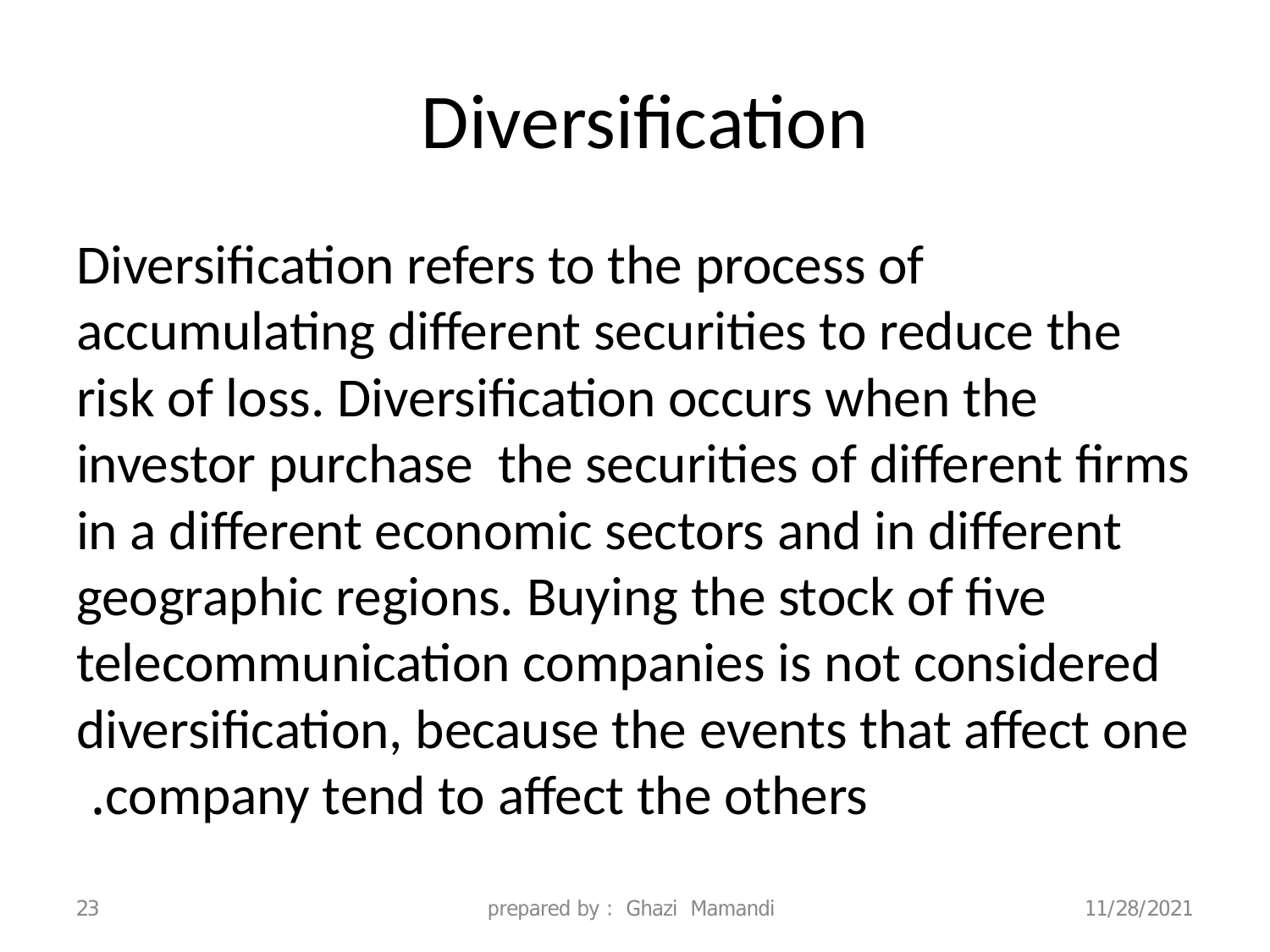

# Diversification
Diversification refers to the process of accumulating different securities to reduce the risk of loss. Diversification occurs when the investor purchase  the securities of different firms in a different economic sectors and in different geographic regions. Buying the stock of five telecommunication companies is not considered diversification, because the events that affect one company tend to affect the others.
23
prepared by :  Ghazi  Mamandi
11/28/2021